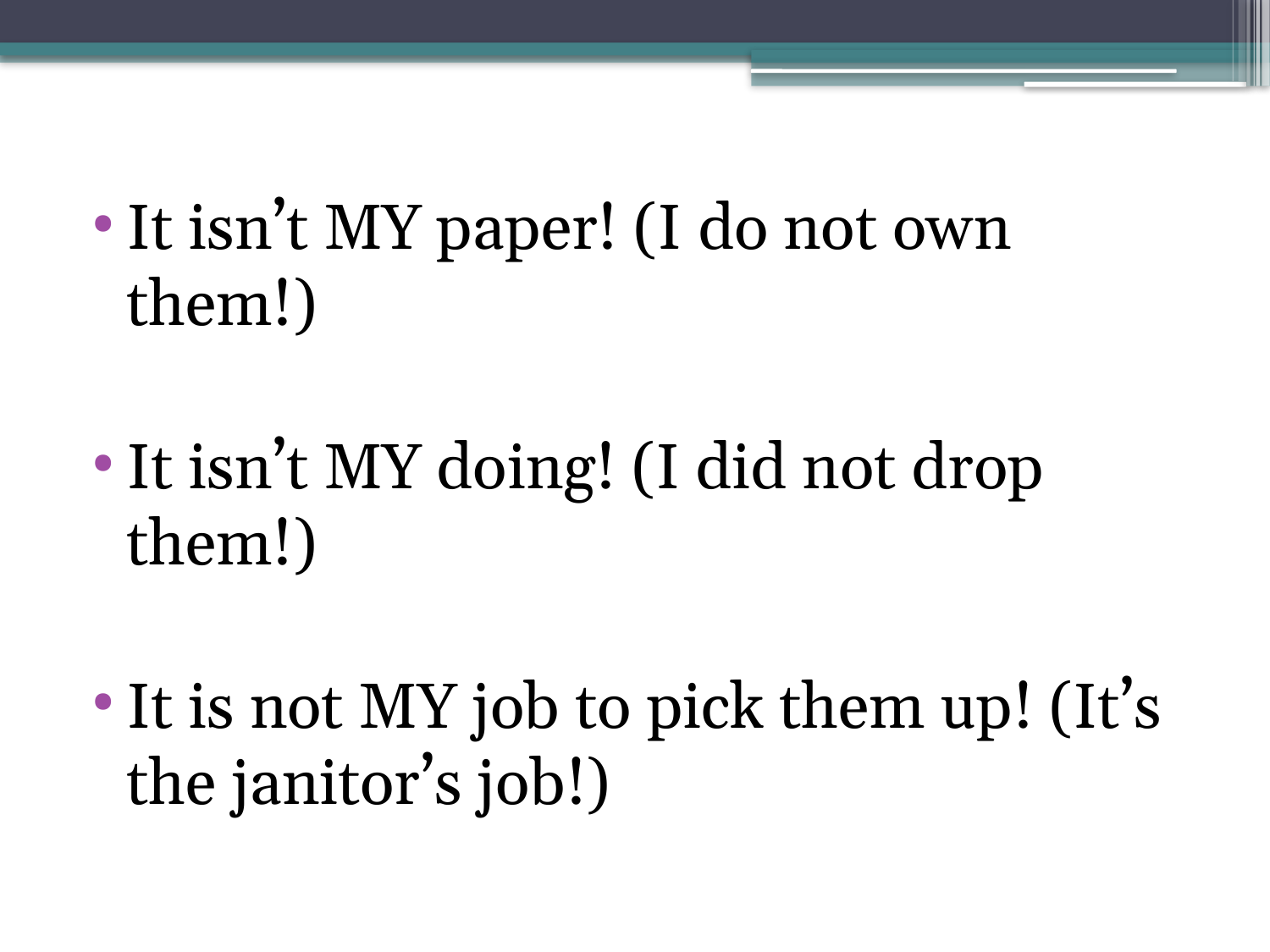

It isn’t MY paper! (I do not own them!)

It isn’t MY doing! (I did not drop them!)

It is not MY job to pick them up! (It’s the janitor’s job!)